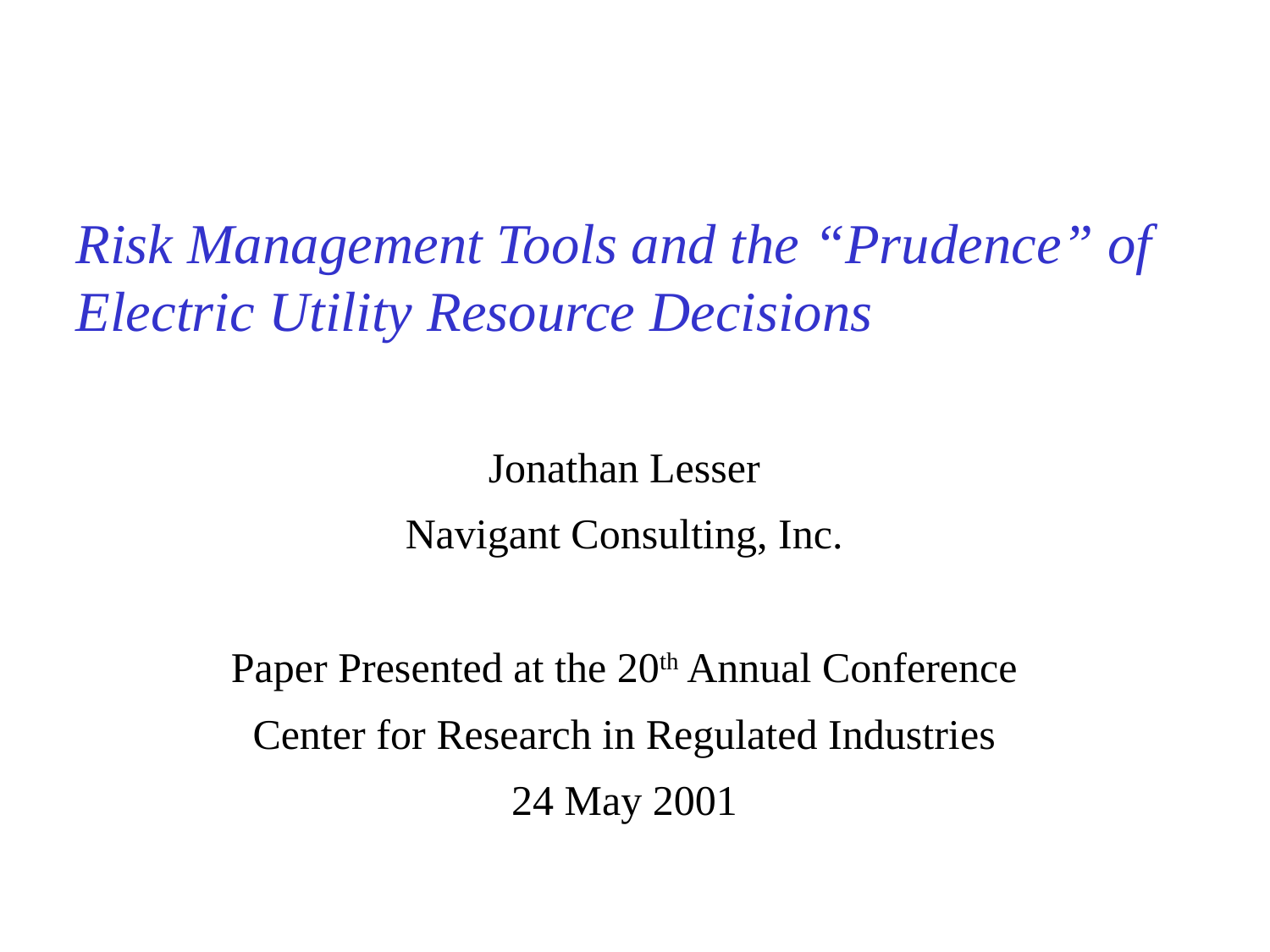

# Risk Management Tools and the “Prudence” of Electric Utility Resource Decisions
Jonathan Lesser
Navigant Consulting, Inc.

Paper Presented at the 20th Annual Conference
Center for Research in Regulated Industries
24 May 2001